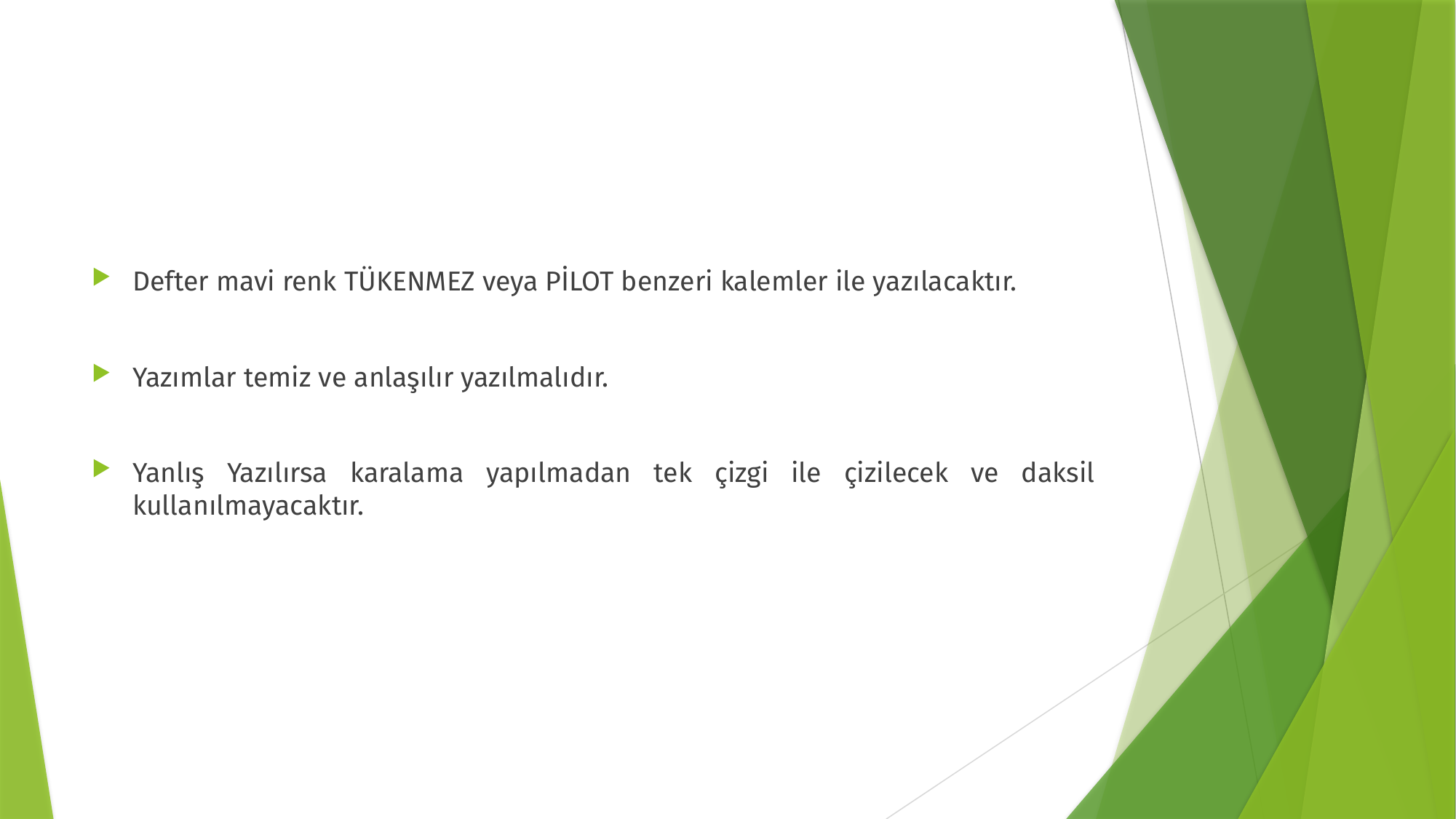

#
Defter mavi renk TÜKENMEZ veya PİLOT benzeri kalemler ile yazılacaktır.

Yazımlar temiz ve anlaşılır yazılmalıdır.

Yanlış Yazılırsa karalama yapılmadan tek çizgi ile çizilecek ve daksil kullanılmayacaktır.